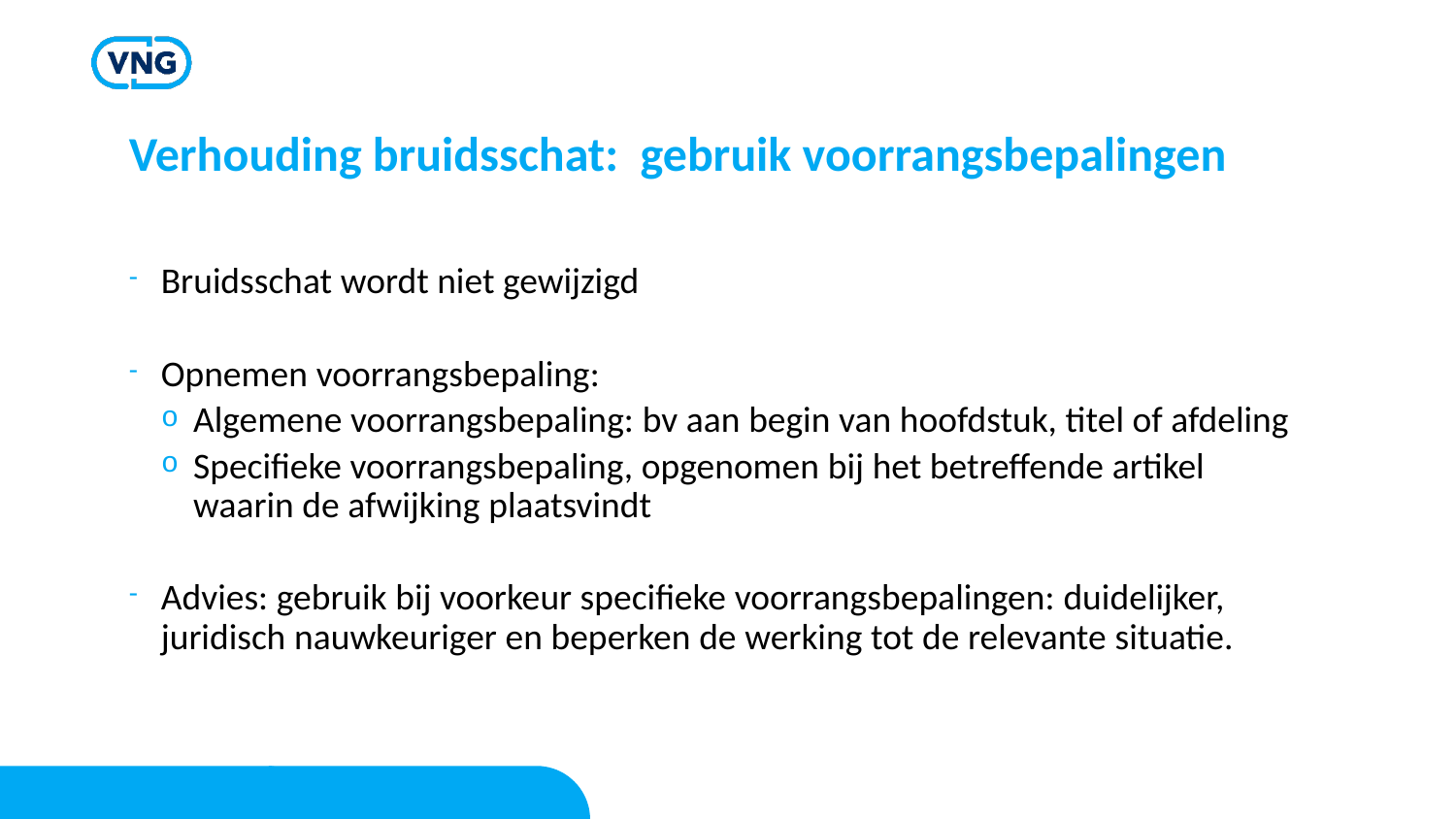

# Verhouding bruidsschat:  gebruik voorrangsbepalingen

Bruidsschat wordt niet gewijzigd

Opnemen voorrangsbepaling:
Algemene voorrangsbepaling: bv aan begin van hoofdstuk, titel of afdeling
Specifieke voorrangsbepaling, opgenomen bij het betreffende artikel waarin de afwijking plaatsvindt

Advies: gebruik bij voorkeur specifieke voorrangsbepalingen: duidelijker, juridisch nauwkeuriger en beperken de werking tot de relevante situatie.

Structuur in variant